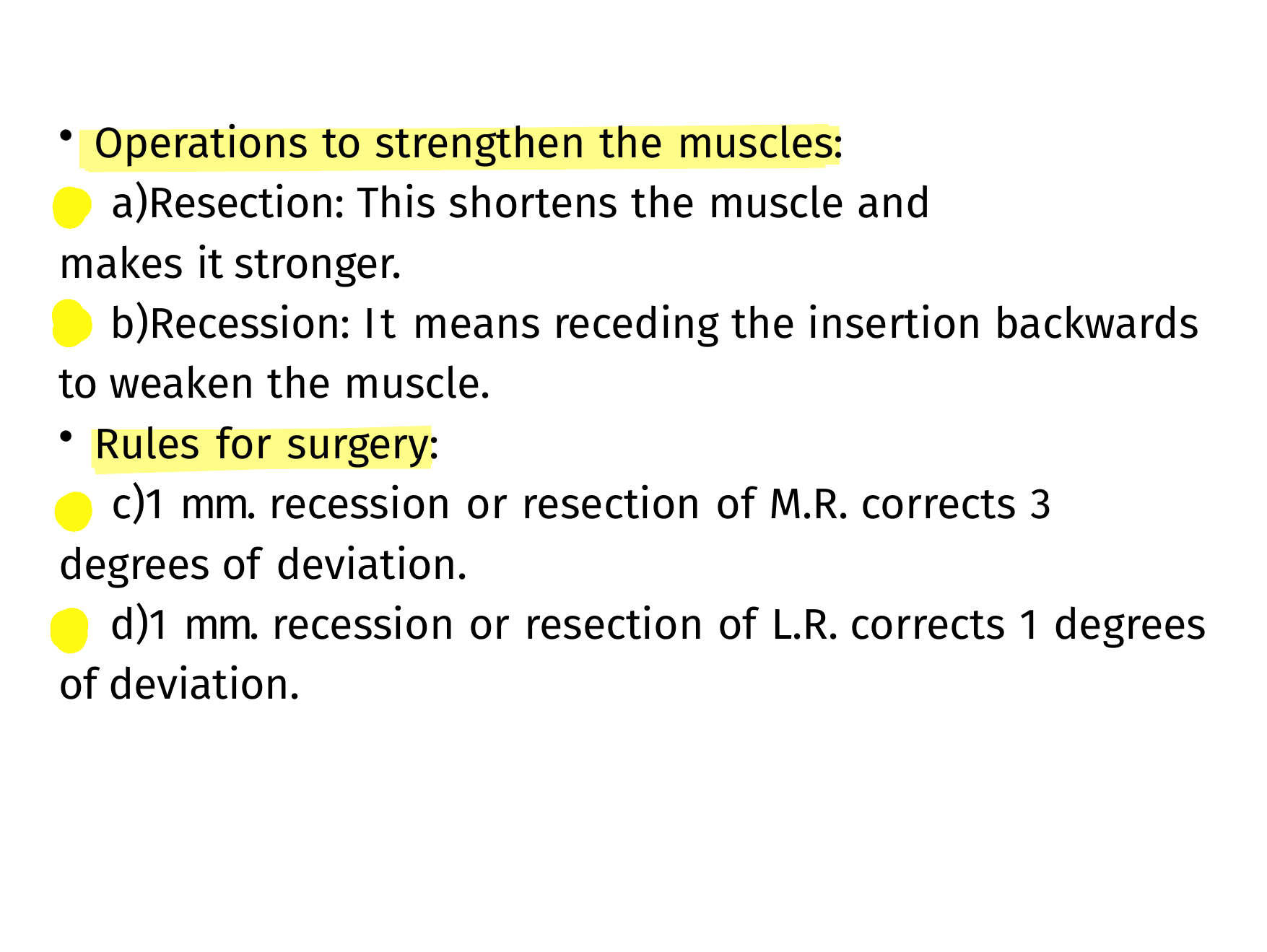

Operations to strengthen the muscles:
Resection: This shortens the muscle and makes it stronger.
Recession: It means receding the insertion backwards to weaken the muscle.
Rules for surgery:
1 mm. recession or resection of M.R. corrects 3 degrees of deviation.
1 mm. recession or resection of L.R. corrects 1 degrees of deviation.